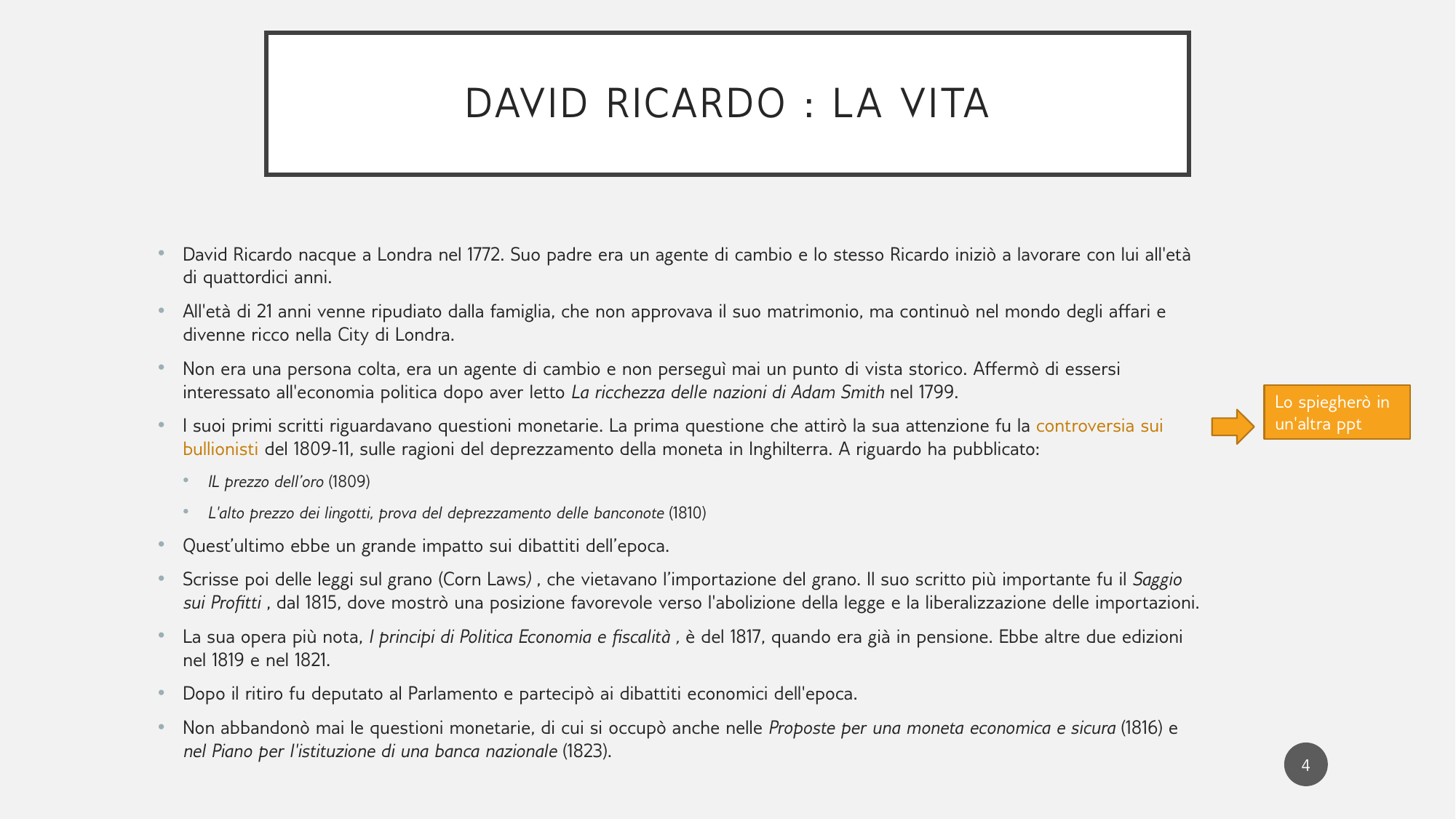

# David Ricardo : la vita
David Ricardo nacque a Londra nel 1772. Suo padre era un agente di cambio e lo stesso Ricardo iniziò a lavorare con lui all'età di quattordici anni.
All'età di 21 anni venne ripudiato dalla famiglia, che non approvava il suo matrimonio, ma continuò nel mondo degli affari e divenne ricco nella City di Londra.
Non era una persona colta, era un agente di cambio e non perseguì mai un punto di vista storico. Affermò di essersi interessato all'economia politica dopo aver letto La ricchezza delle nazioni di Adam Smith nel 1799.
I suoi primi scritti riguardavano questioni monetarie. La prima questione che attirò la sua attenzione fu la controversia sui bullionisti del 1809-11, sulle ragioni del deprezzamento della moneta in Inghilterra. A riguardo ha pubblicato:
IL prezzo dell’oro (1809)
L'alto prezzo dei lingotti, prova del deprezzamento delle banconote (1810)
Quest’ultimo ebbe un grande impatto sui dibattiti dell’epoca.
Scrisse poi delle leggi sul grano (Corn Laws) , che vietavano l’importazione del grano. Il suo scritto più importante fu il Saggio sui Profitti , dal 1815, dove mostrò una posizione favorevole verso l'abolizione della legge e la liberalizzazione delle importazioni.
La sua opera più nota, I principi di Politica Economia e fiscalità , è del 1817, quando era già in pensione. Ebbe altre due edizioni nel 1819 e nel 1821.
Dopo il ritiro fu deputato al Parlamento e partecipò ai dibattiti economici dell'epoca.
Non abbandonò mai le questioni monetarie, di cui si occupò anche nelle Proposte per una moneta economica e sicura (1816) e nel Piano per l'istituzione di una banca nazionale (1823).

Lo spiegherò in un'altra ppt

4